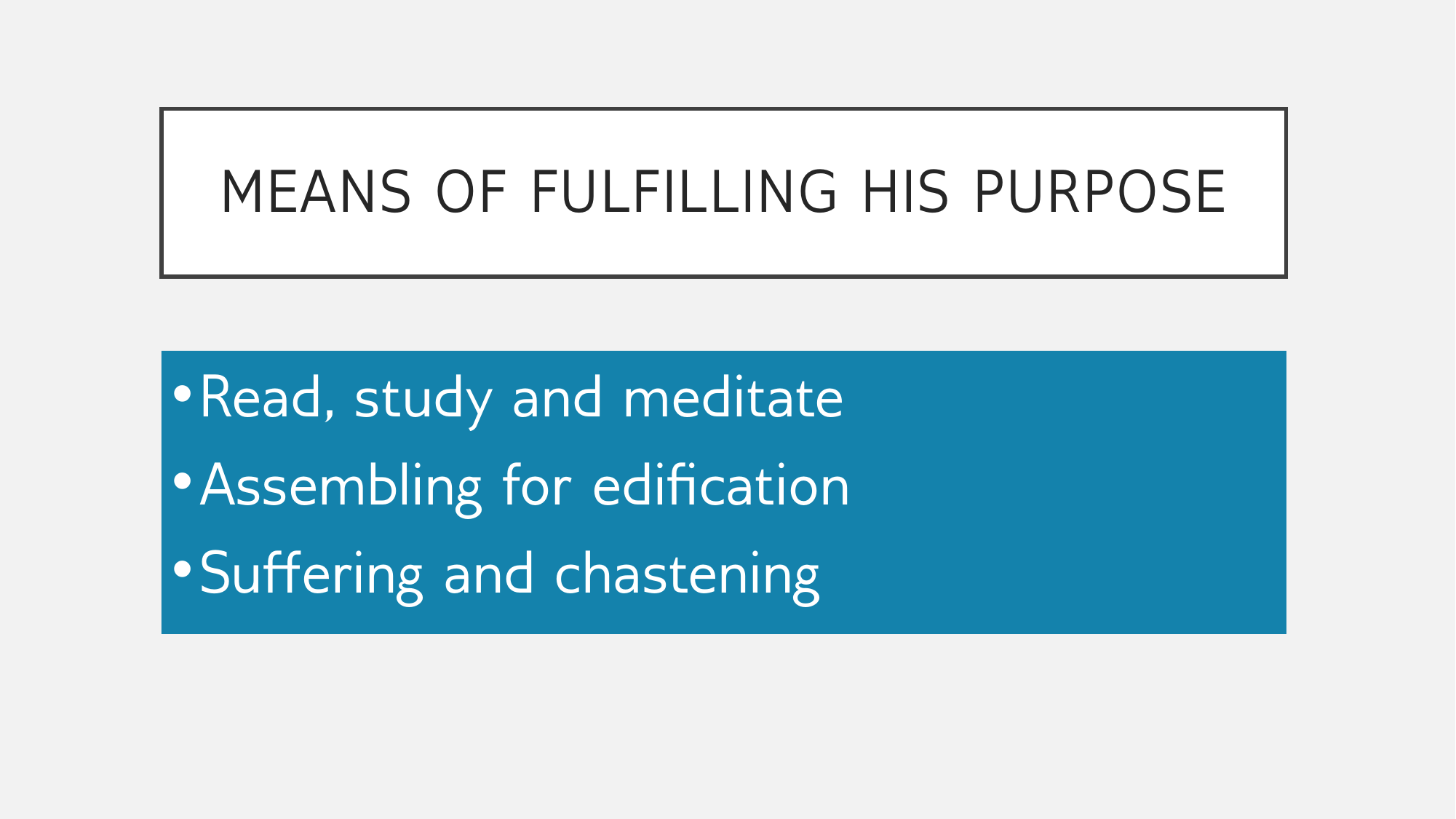

# Means of fulfilling His purpose
Read, study and meditate
Assembling for edification
Suffering and chastening